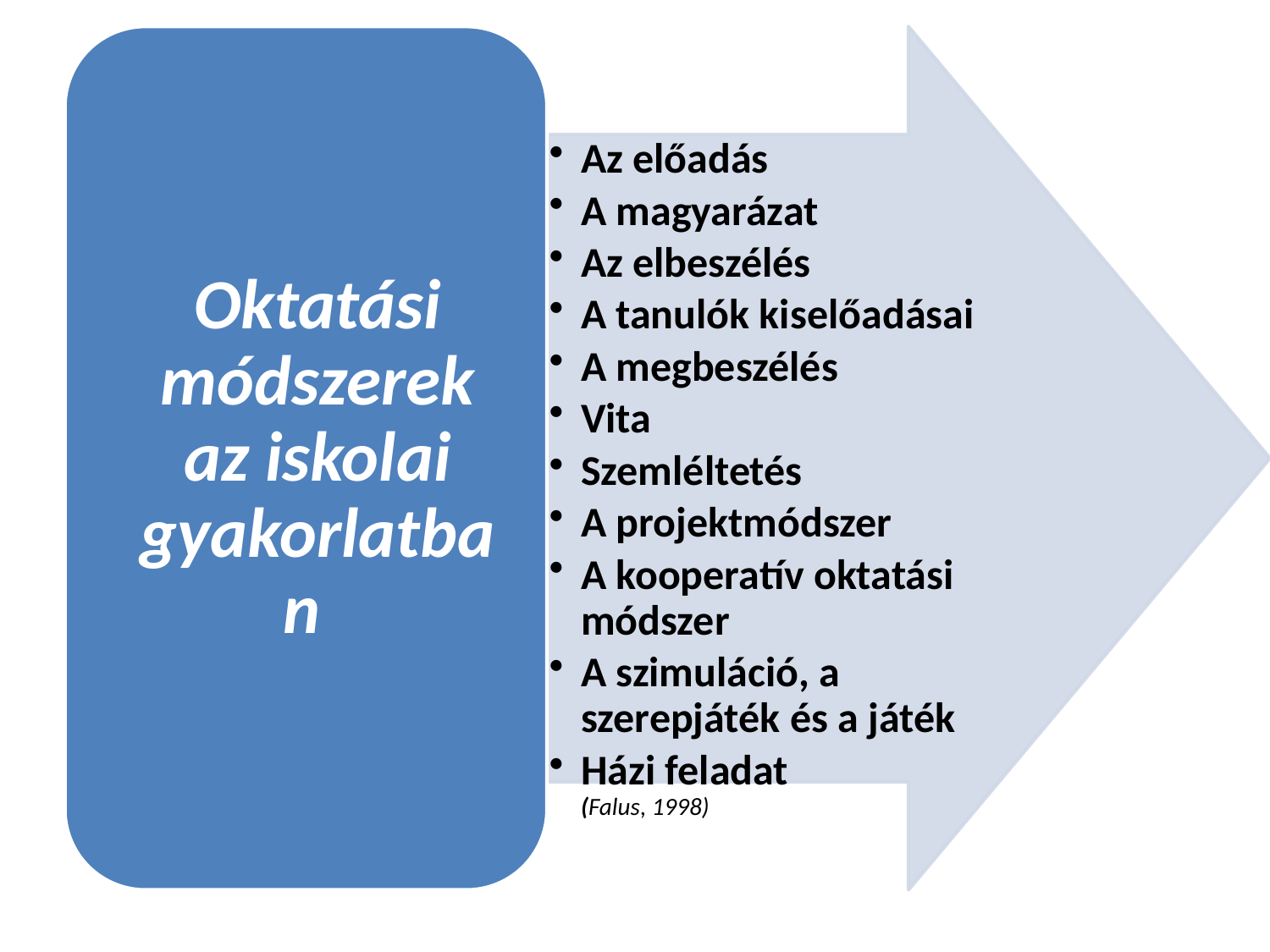

Az előadás
A magyarázat
Az elbeszélés
A tanulók kiselőadásai
A megbeszélés
Vita
Szemléltetés
A projektmódszer
A kooperatív oktatási módszer
A szimuláció, a szerepjáték és a játék
Házi feladat                    (Falus, 1998)
Oktatási módszerek az iskolai gyakorlatban
#